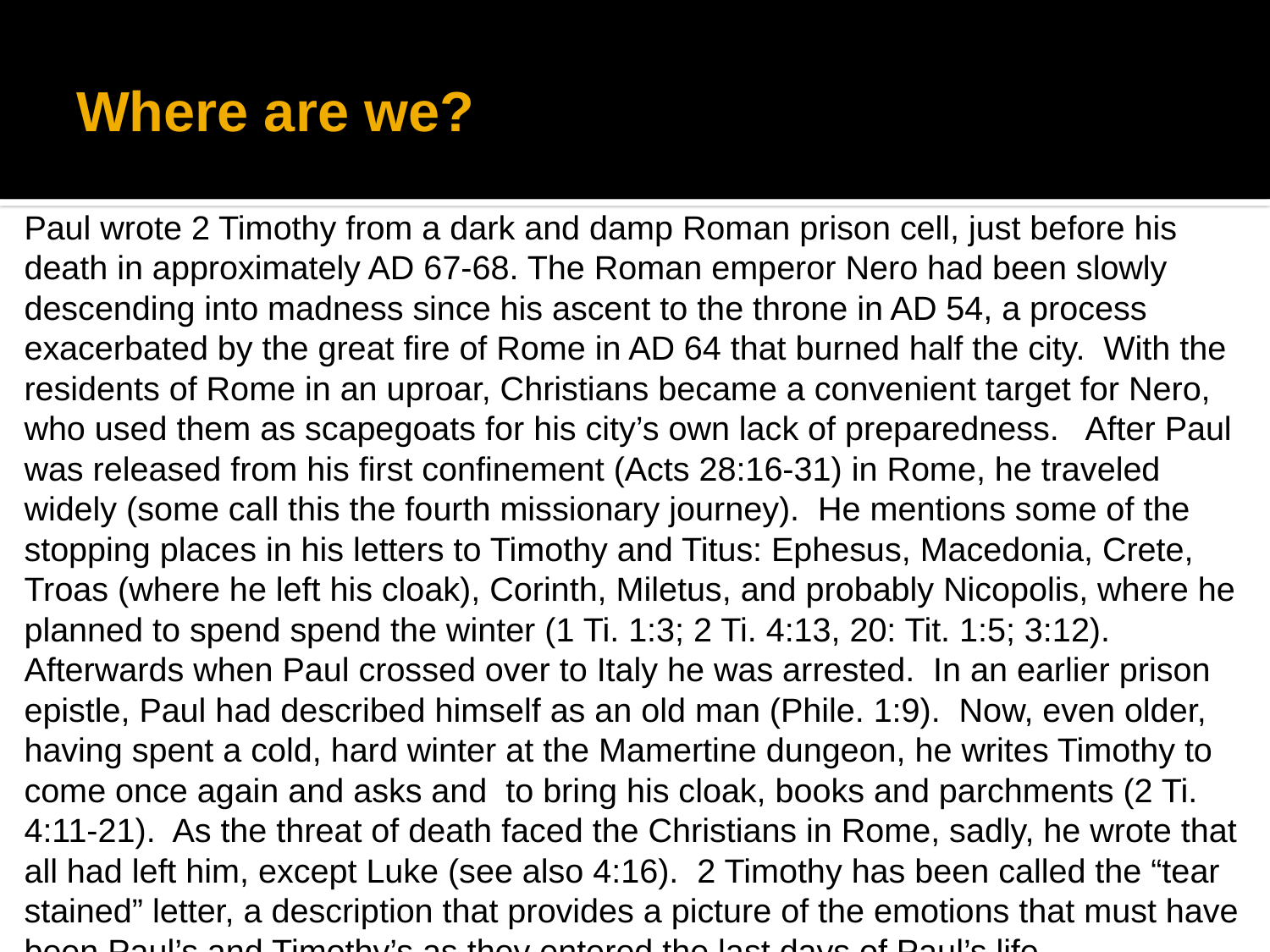

# Where are we?
Paul wrote 2 Timothy from a dark and damp Roman prison cell, just before his death in approximately AD 67-68. The Roman emperor Nero had been slowly descending into madness since his ascent to the throne in AD 54, a process exacerbated by the great fire of Rome in AD 64 that burned half the city.  With the residents of Rome in an uproar, Christians became a convenient target for Nero, who used them as scapegoats for his city’s own lack of preparedness.   After Paul was released from his first confinement (Acts 28:16-31) in Rome, he traveled widely (some call this the fourth missionary journey).  He mentions some of the stopping places in his letters to Timothy and Titus: Ephesus, Macedonia, Crete, Troas (where he left his cloak), Corinth, Miletus, and probably Nicopolis, where he planned to spend spend the winter (1 Ti. 1:3; 2 Ti. 4:13, 20: Tit. 1:5; 3:12).  Afterwards when Paul crossed over to Italy he was arrested.  In an earlier prison epistle, Paul had described himself as an old man (Phile. 1:9).  Now, even older, having spent a cold, hard winter at the Mamertine dungeon, he writes Timothy to come once again and asks and  to bring his cloak, books and parchments (2 Ti. 4:11-21).  As the threat of death faced the Christians in Rome, sadly, he wrote that all had left him, except Luke (see also 4:16).  2 Timothy has been called the “tear stained” letter, a description that provides a picture of the emotions that must have been Paul’s and Timothy’s as they entered the last days of Paul’s life.